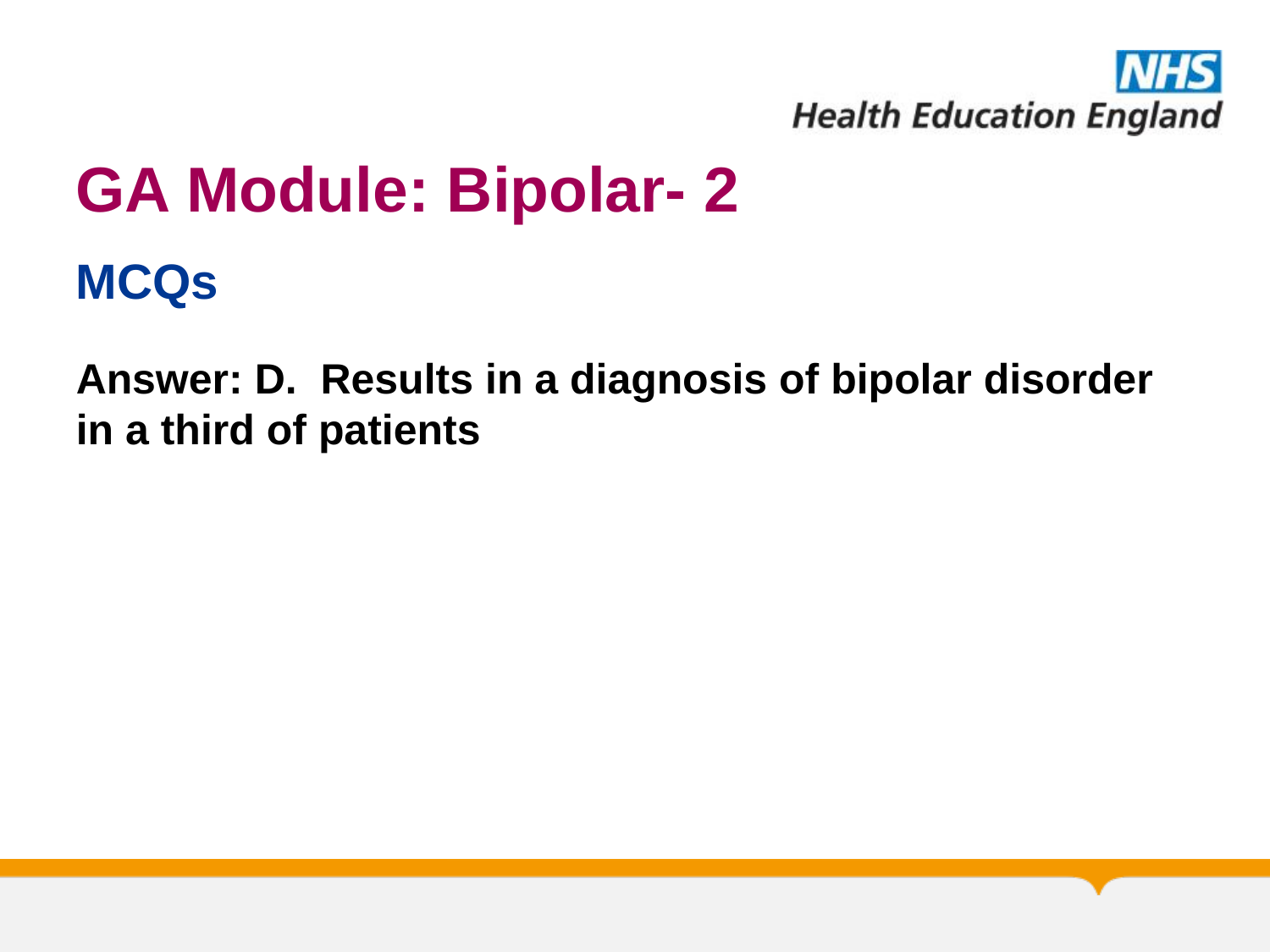

# GA Module: Bipolar- 2
MCQs
Answer: D.  Results in a diagnosis of bipolar disorder in a third of patients